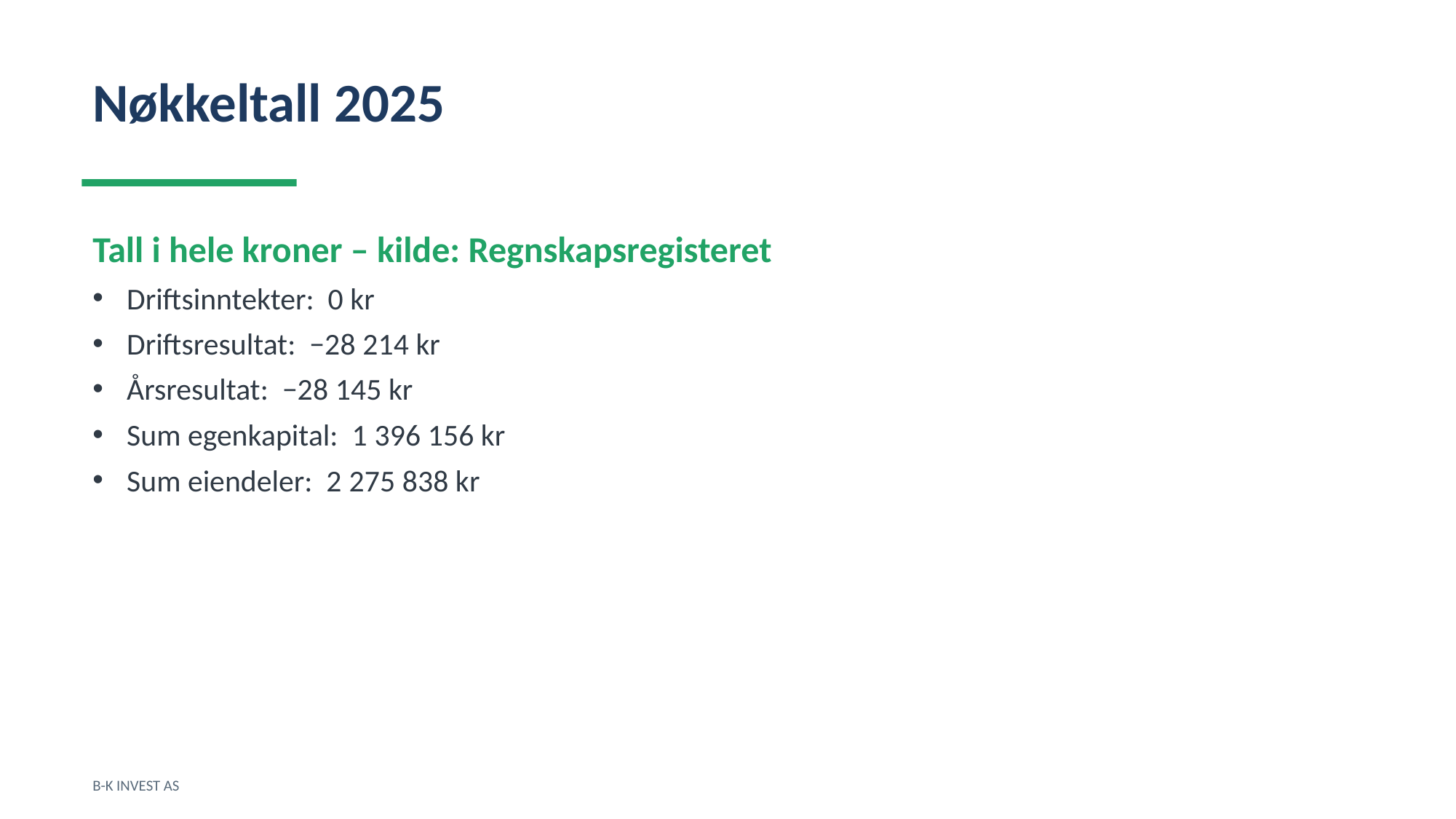

Nøkkeltall 2025

Tall i hele kroner – kilde: Regnskapsregisteret
Driftsinntekter:  0 kr
Driftsresultat:  −28 214 kr
Årsresultat:  −28 145 kr
Sum egenkapital:  1 396 156 kr
Sum eiendeler:  2 275 838 kr
B-K INVEST AS